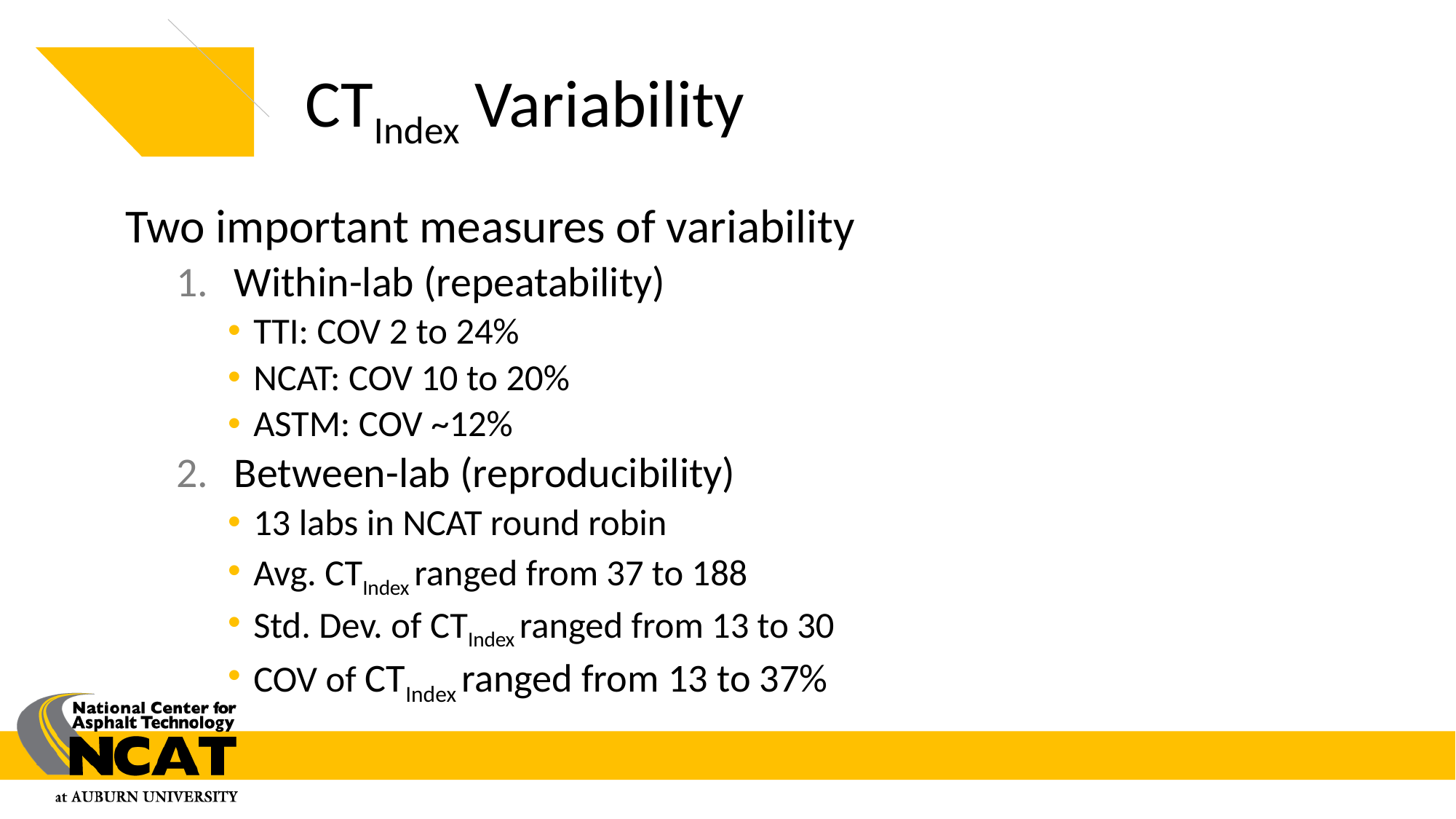

# CTIndex Variability
Two important measures of variability
Within-lab (repeatability)
TTI: COV 2 to 24%
NCAT: COV 10 to 20%
ASTM: COV ~12%
Between-lab (reproducibility)
13 labs in NCAT round robin
Avg. CTIndex ranged from 37 to 188
Std. Dev. of CTIndex ranged from 13 to 30
COV of CTIndex ranged from 13 to 37%